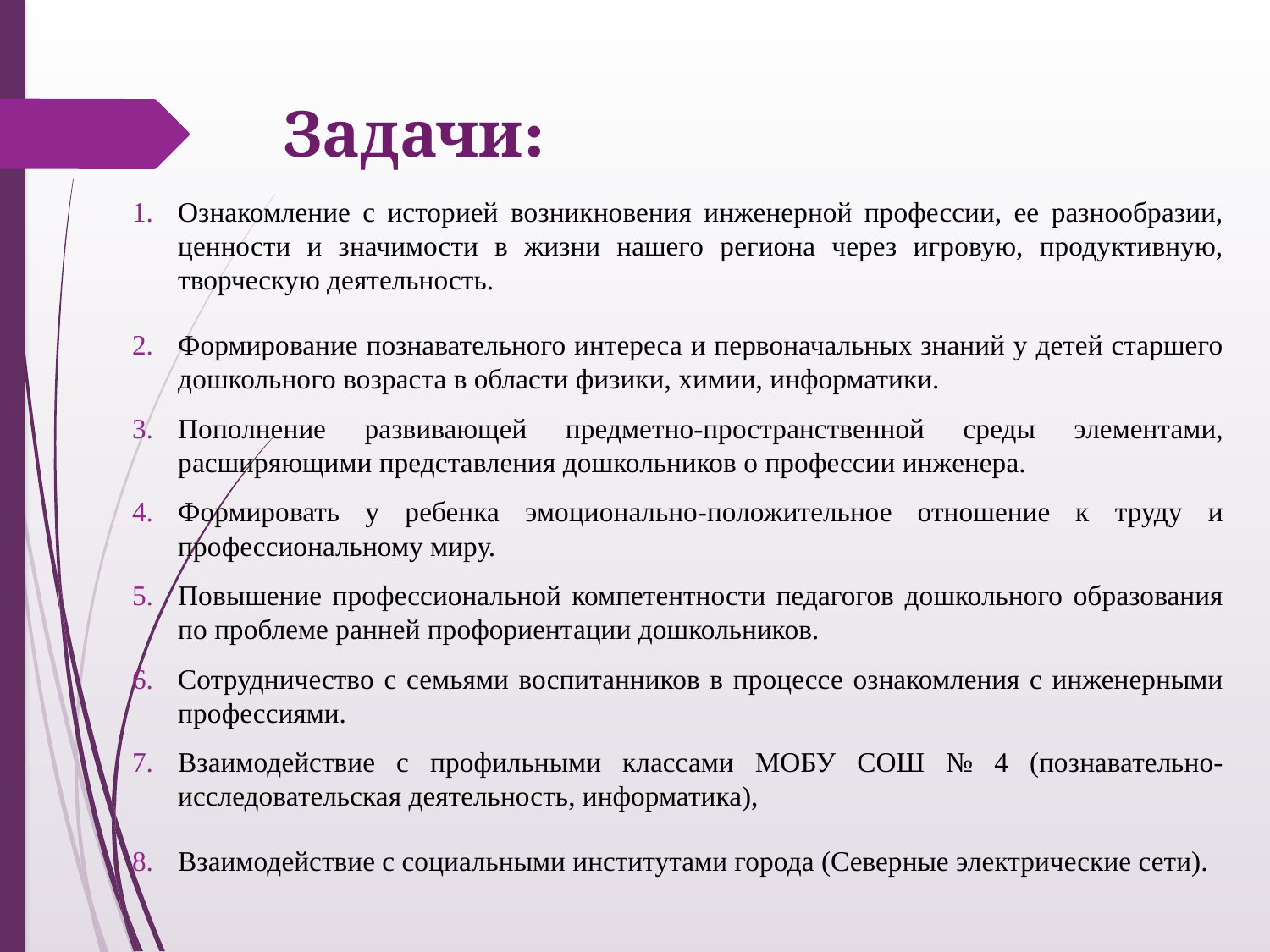

# Задачи:
Ознакомление с историей возникновения инженерной профессии, ее разнообразии, ценности и значимости в жизни нашего региона через игровую, продуктивную, творческую деятельность.
Формирование познавательного интереса и первоначальных знаний у детей старшего дошкольного возраста в области физики, химии, информатики.
Пополнение развивающей предметно-пространственной среды элементами, расширяющими представления дошкольников о профессии инженера.
Формировать у ребенка эмоционально-положительное отношение к труду и профессиональному миру.
Повышение профессиональной компетентности педагогов дошкольного образования по проблеме ранней профориентации дошкольников.
Сотрудничество с семьями воспитанников в процессе ознакомления с инженерными профессиями.
Взаимодействие с профильными классами МОБУ СОШ № 4 (познавательно-исследовательская деятельность, информатика),
Взаимодействие с социальными институтами города (Северные электрические сети).